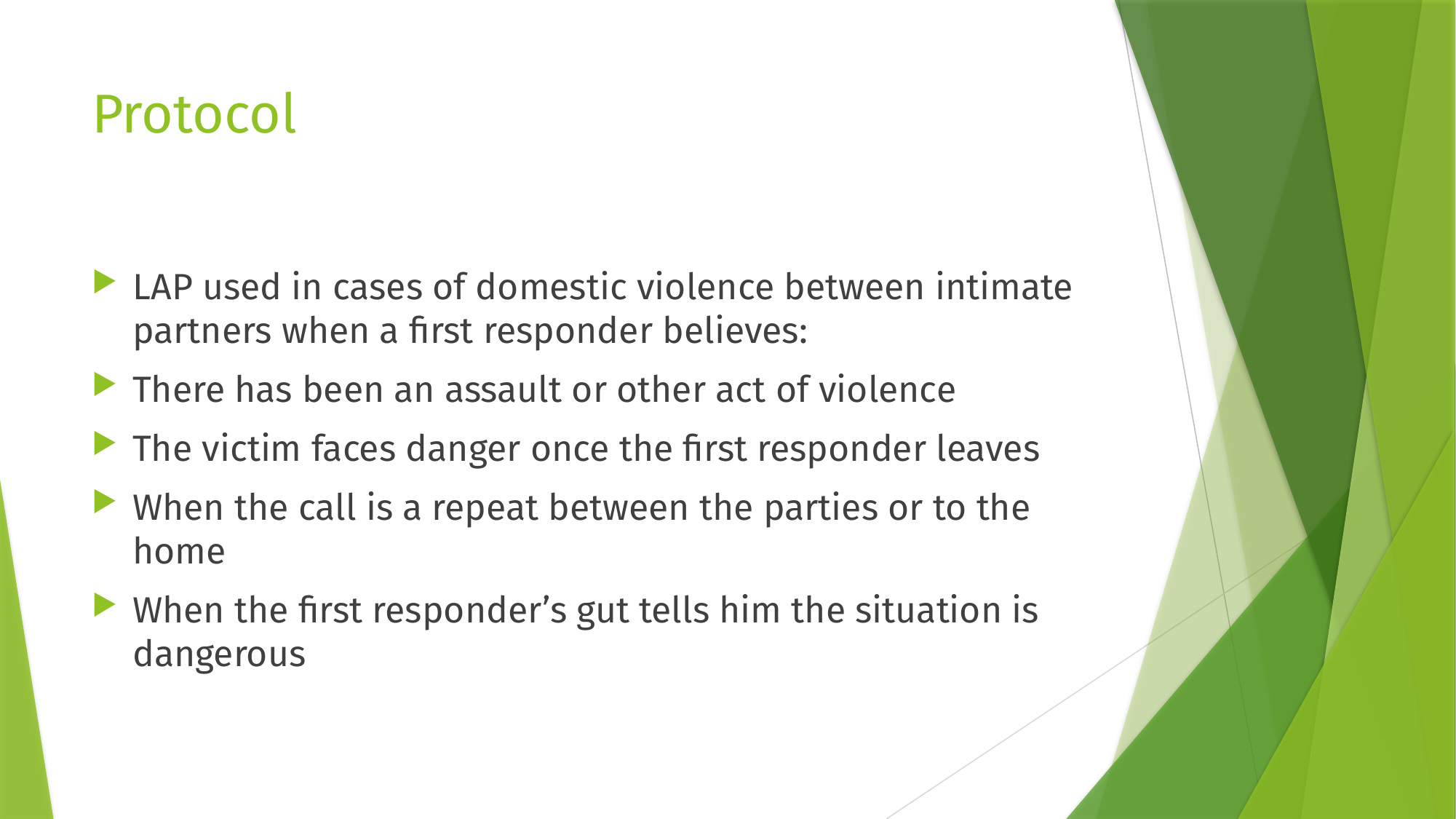

# Protocol
LAP used in cases of domestic violence between intimate partners when a first responder believes:
There has been an assault or other act of violence
The victim faces danger once the first responder leaves
When the call is a repeat between the parties or to the home
When the first responder’s gut tells him the situation is dangerous